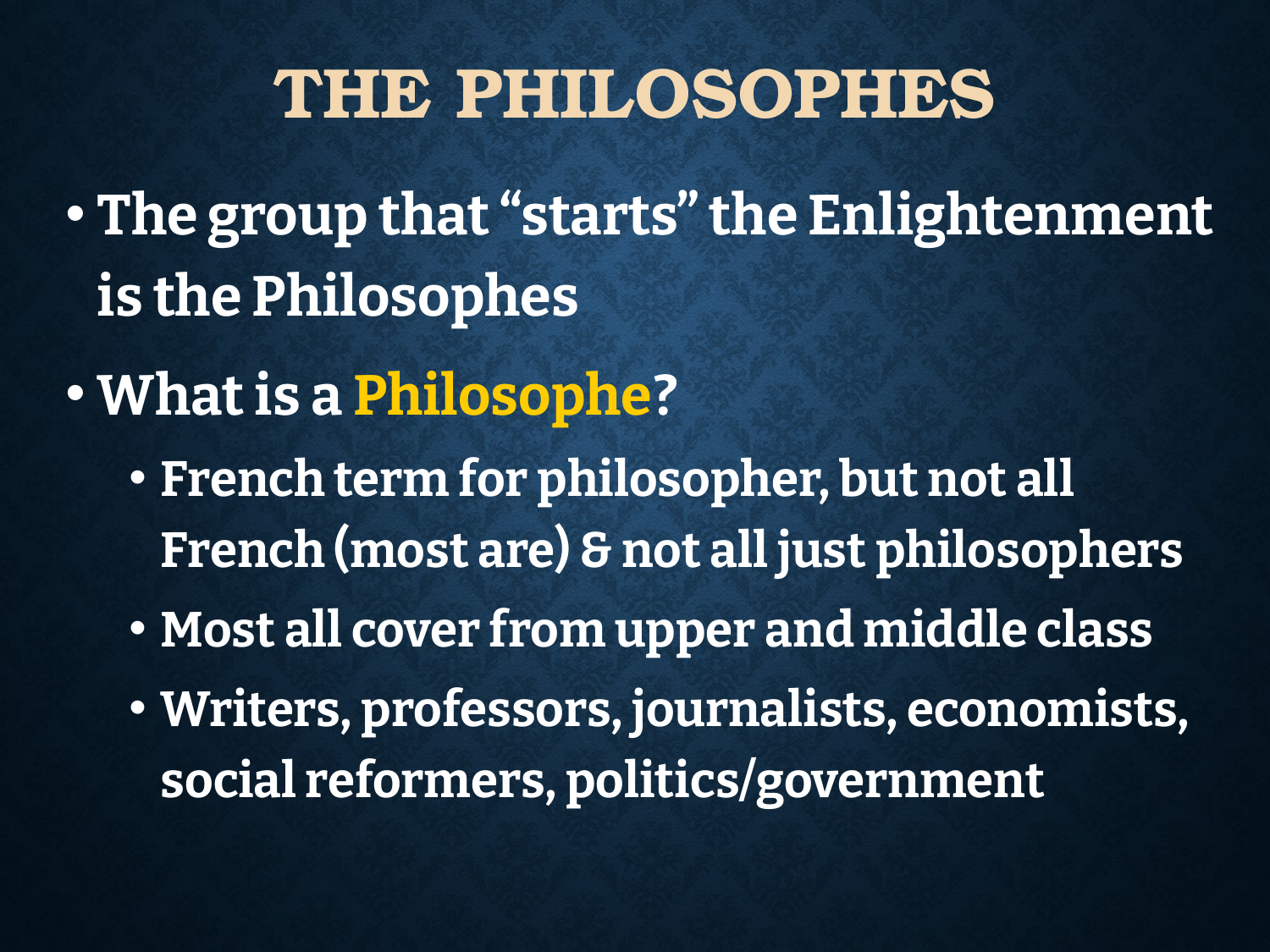

# The Philosophes
The group that “starts” the Enlightenment is the Philosophes
What is a Philosophe?
French term for philosopher, but not all French (most are) & not all just philosophers
Most all cover from upper and middle class
Writers, professors, journalists, economists, social reformers, politics/government